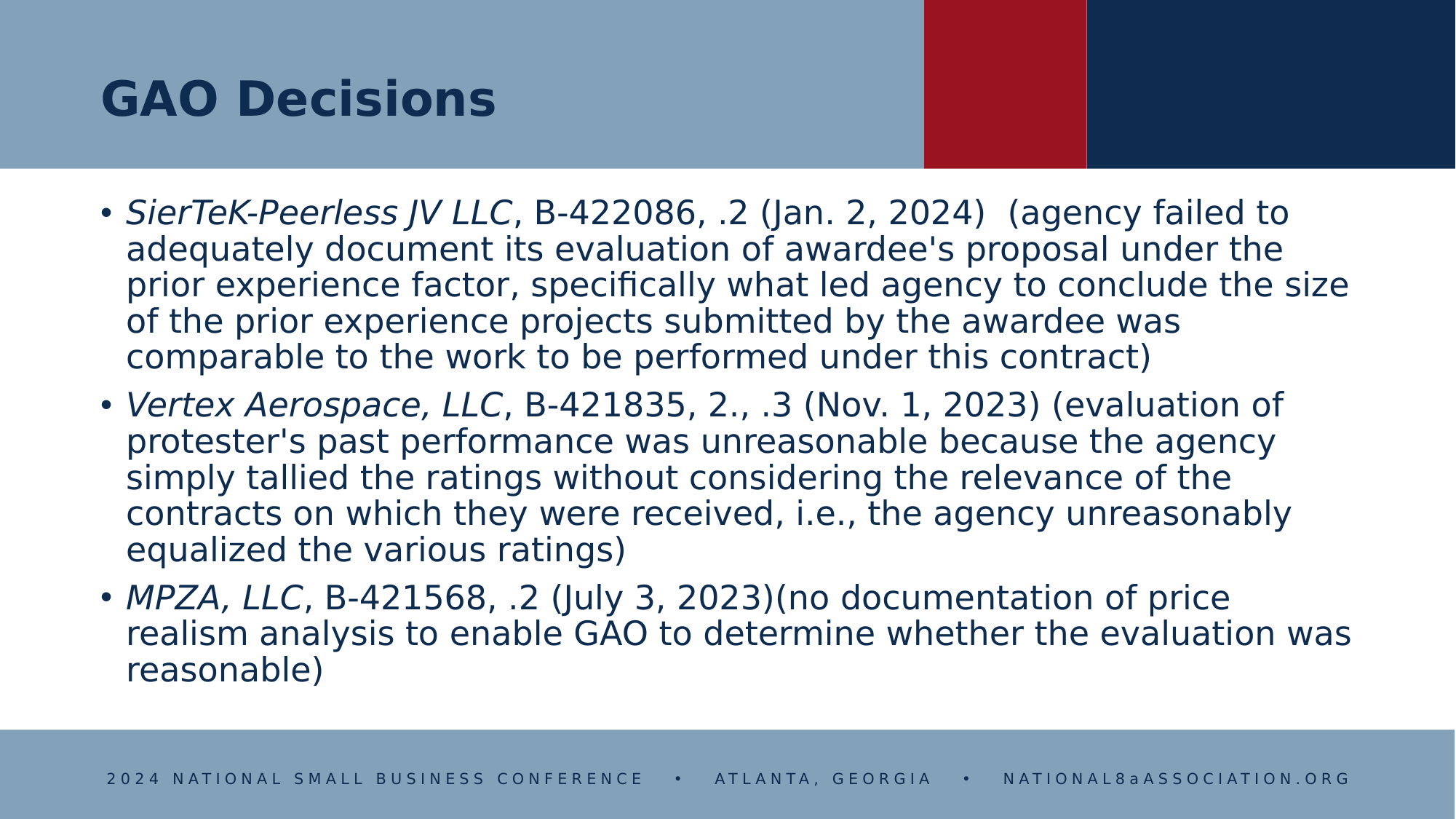

# GAO Decisions
SierTeK-Peerless JV LLC, B-422086, .2 (Jan. 2, 2024)  (agency failed to adequately document its evaluation of awardee's proposal under the prior experience factor, specifically what led agency to conclude the size of the prior experience projects submitted by the awardee was comparable to the work to be performed under this contract)
Vertex Aerospace, LLC, B-421835, 2., .3 (Nov. 1, 2023) (evaluation of protester's past performance was unreasonable because the agency simply tallied the ratings without considering the relevance of the contracts on which they were received, i.e., the agency unreasonably equalized the various ratings)
MPZA, LLC, B-421568, .2 (July 3, 2023)(no documentation of price realism analysis to enable GAO to determine whether the evaluation was reasonable)